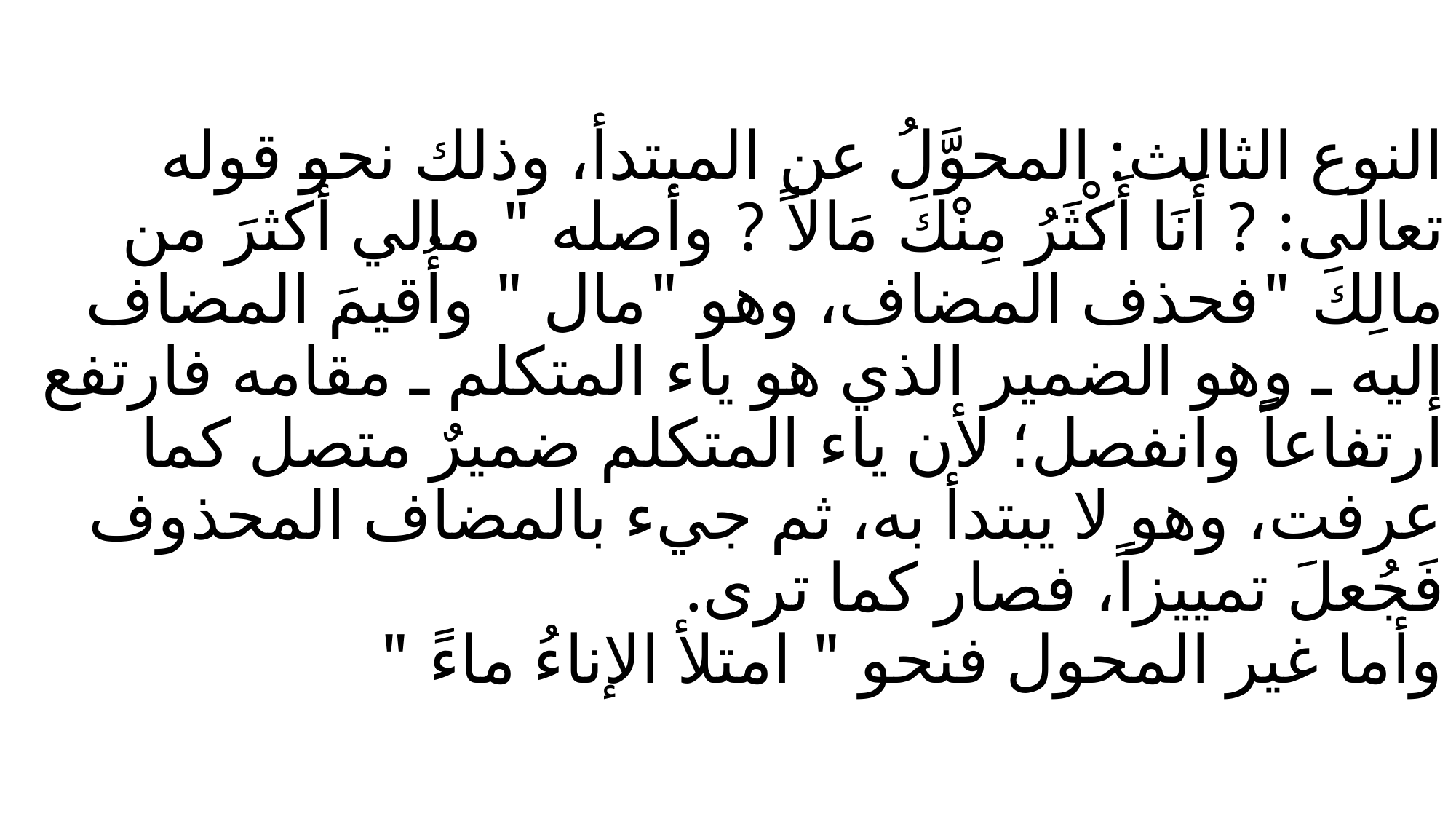

# النوع الثالث: المحوَّلُ عن المبتدأ، وذلك نحو قوله تعالى: ? أَنَا أَكْثَرُ مِنْكَ مَالاً ? وأصله " مالي أكثرَ من مالِكَ "فحذف المضاف، وهو "مال " وأُقيمَ المضاف إليه ـ وهو الضمير الذي هو ياء المتكلم ـ مقامه فارتفع ارتفاعاً وانفصل؛ لأن ياء المتكلم ضميرٌ متصل كما عرفت، وهو لا يبتدأ به، ثم جيء بالمضاف المحذوف فَجُعلَ تمييزاً، فصار كما ترى. وأما غير المحول فنحو " امتلأ الإناءُ ماءً "